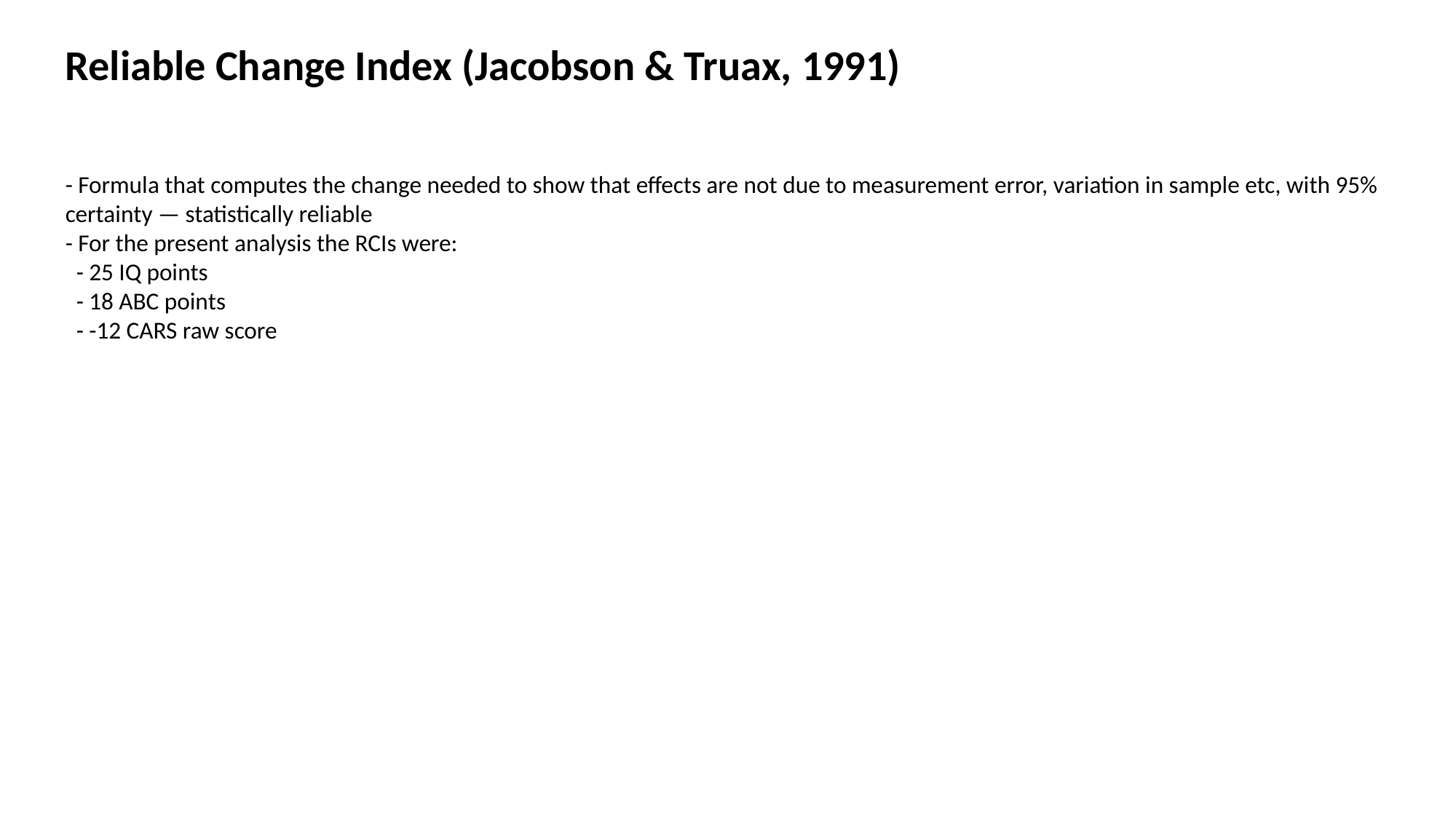

Reliable Change Index (Jacobson & Truax, 1991)
- Formula that computes the change needed to show that effects are not due to measurement error, variation in sample etc, with 95% certainty — statistically reliable
- For the present analysis the RCIs were:
  - 25 IQ points
  - 18 ABC points
  - -12 CARS raw score